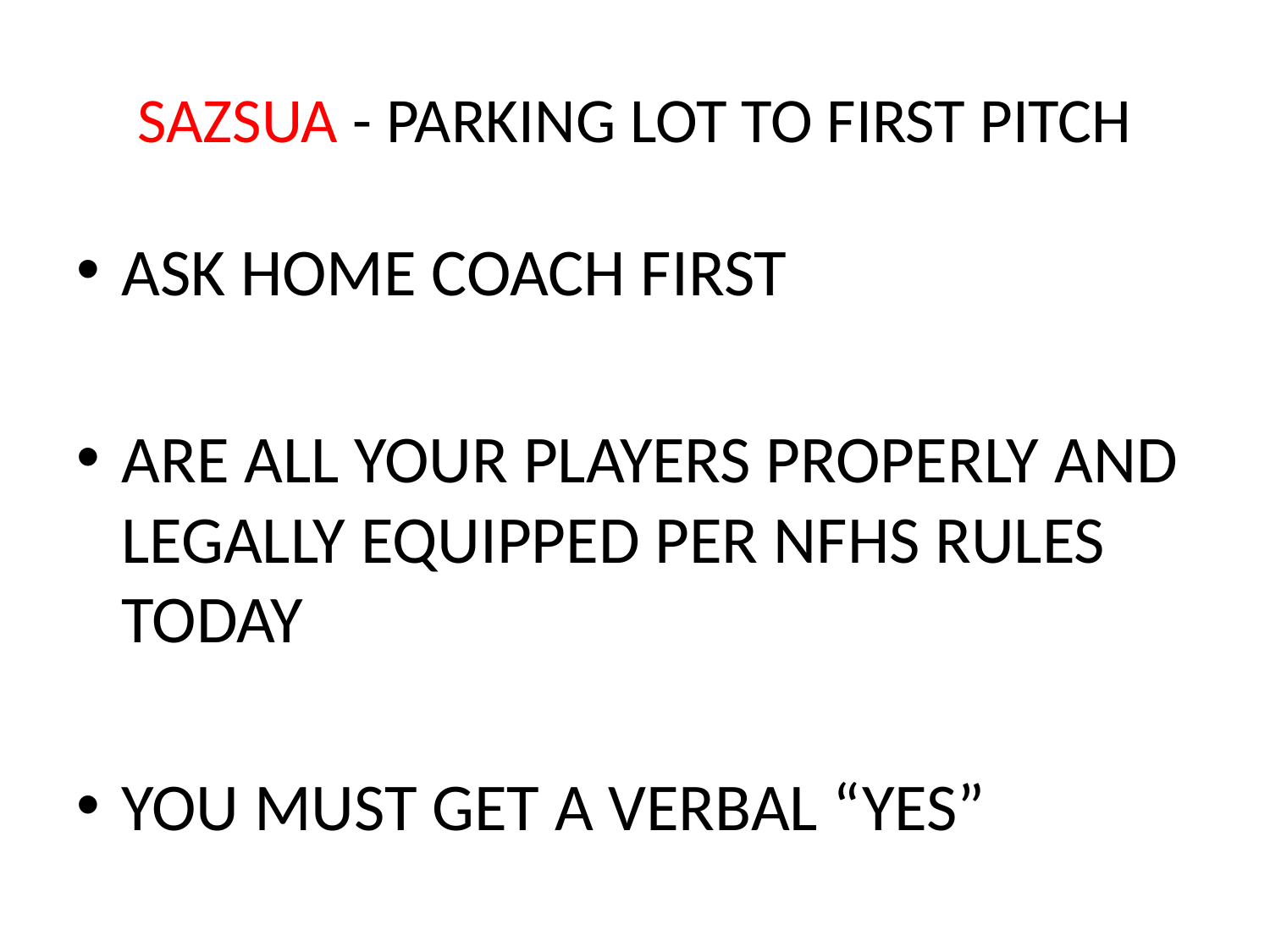

# SAZSUA - PARKING LOT TO FIRST PITCH
ASK HOME COACH FIRST

ARE ALL YOUR PLAYERS PROPERLY AND LEGALLY EQUIPPED PER NFHS RULES TODAY

YOU MUST GET A VERBAL “YES”